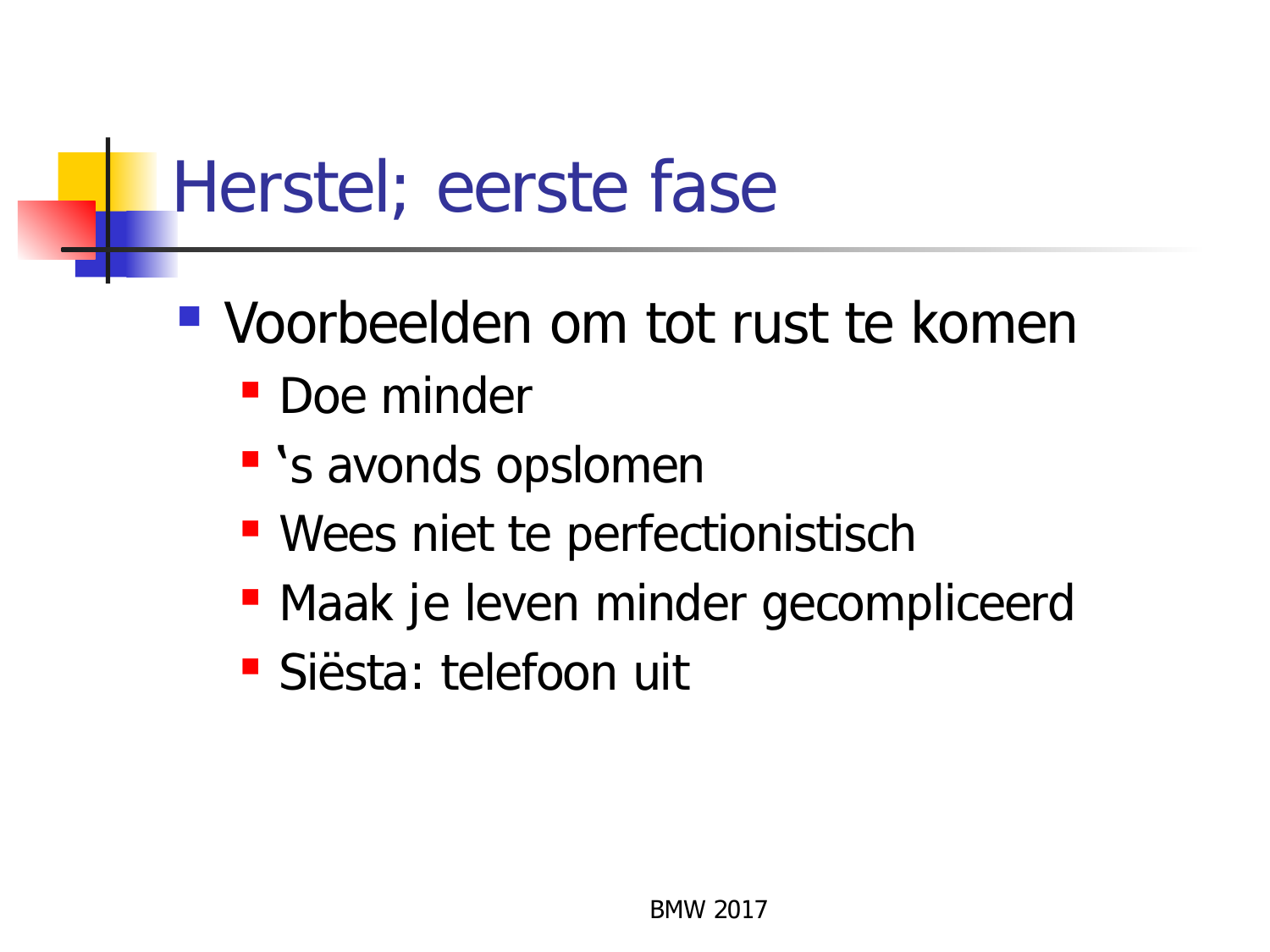

# Herstel; eerste fase
Voorbeelden om tot rust te komen
Doe minder
‘s avonds opslomen
Wees niet te perfectionistisch
Maak je leven minder gecompliceerd
Siësta: telefoon uit
BMW 2017